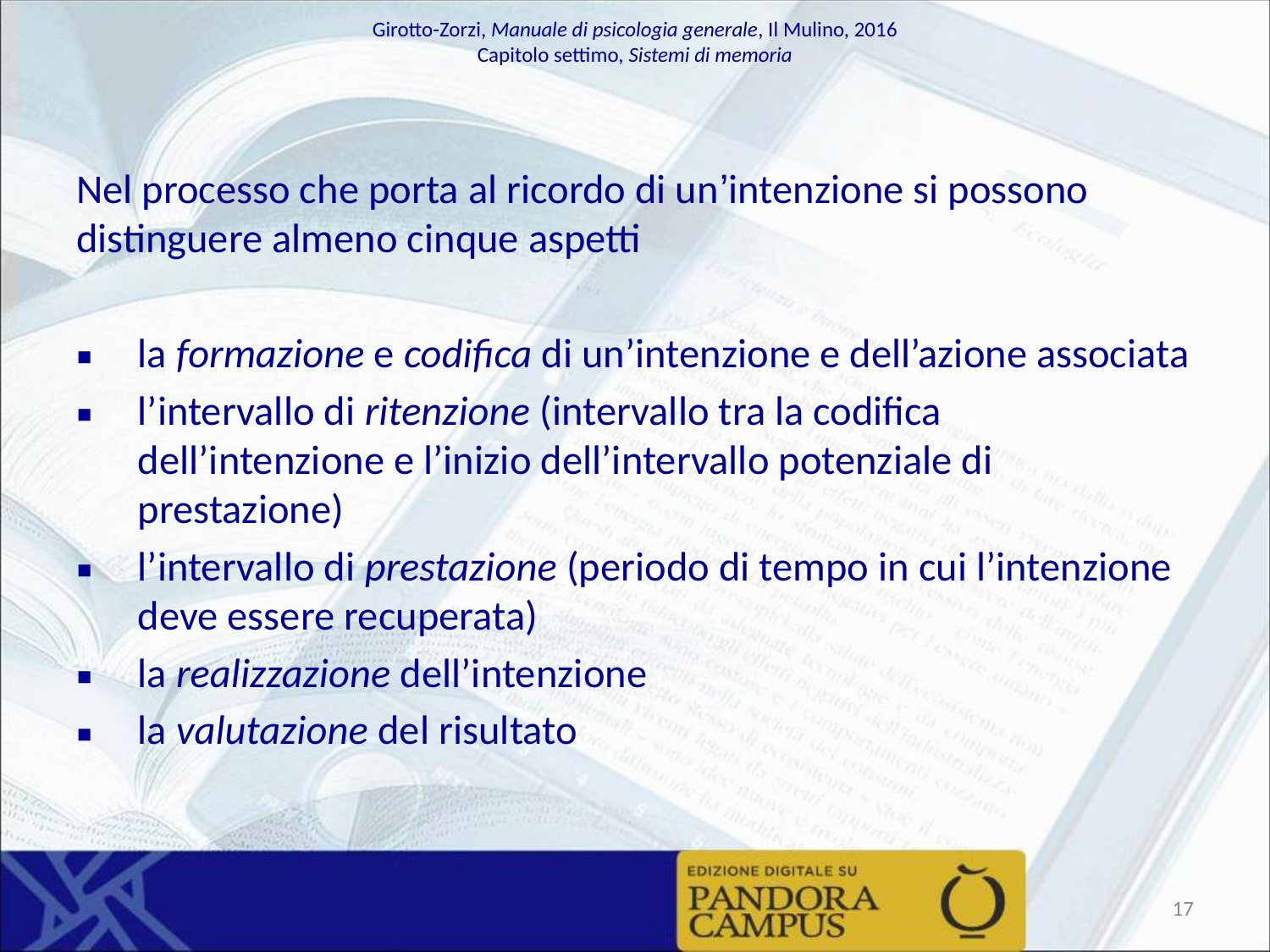

Nel processo che porta al ricordo di un’intenzione si possono distinguere almeno cinque aspetti

la formazione e codifica di un’intenzione e dell’azione associata
l’intervallo di ritenzione (intervallo tra la codifica dell’intenzione e l’inizio dell’intervallo potenziale di prestazione)
l’intervallo di prestazione (periodo di tempo in cui l’intenzione deve essere recuperata)
la realizzazione dell’intenzione
la valutazione del risultato
17